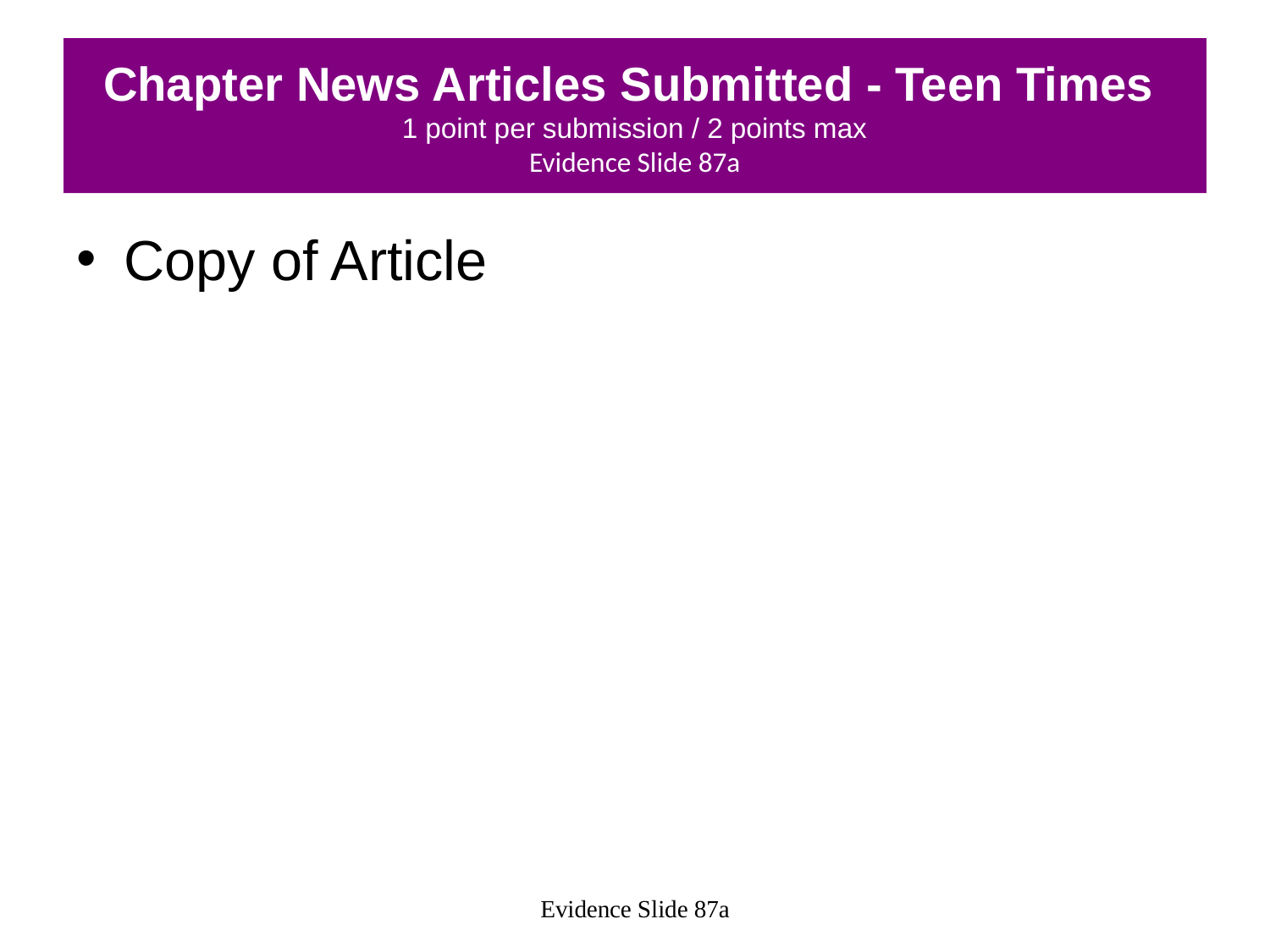

# Chapter News Articles Submitted - Teen Times 1 point per submission / 2 points max Evidence Slide 87a
Copy of Article

Evidence Slide 87a